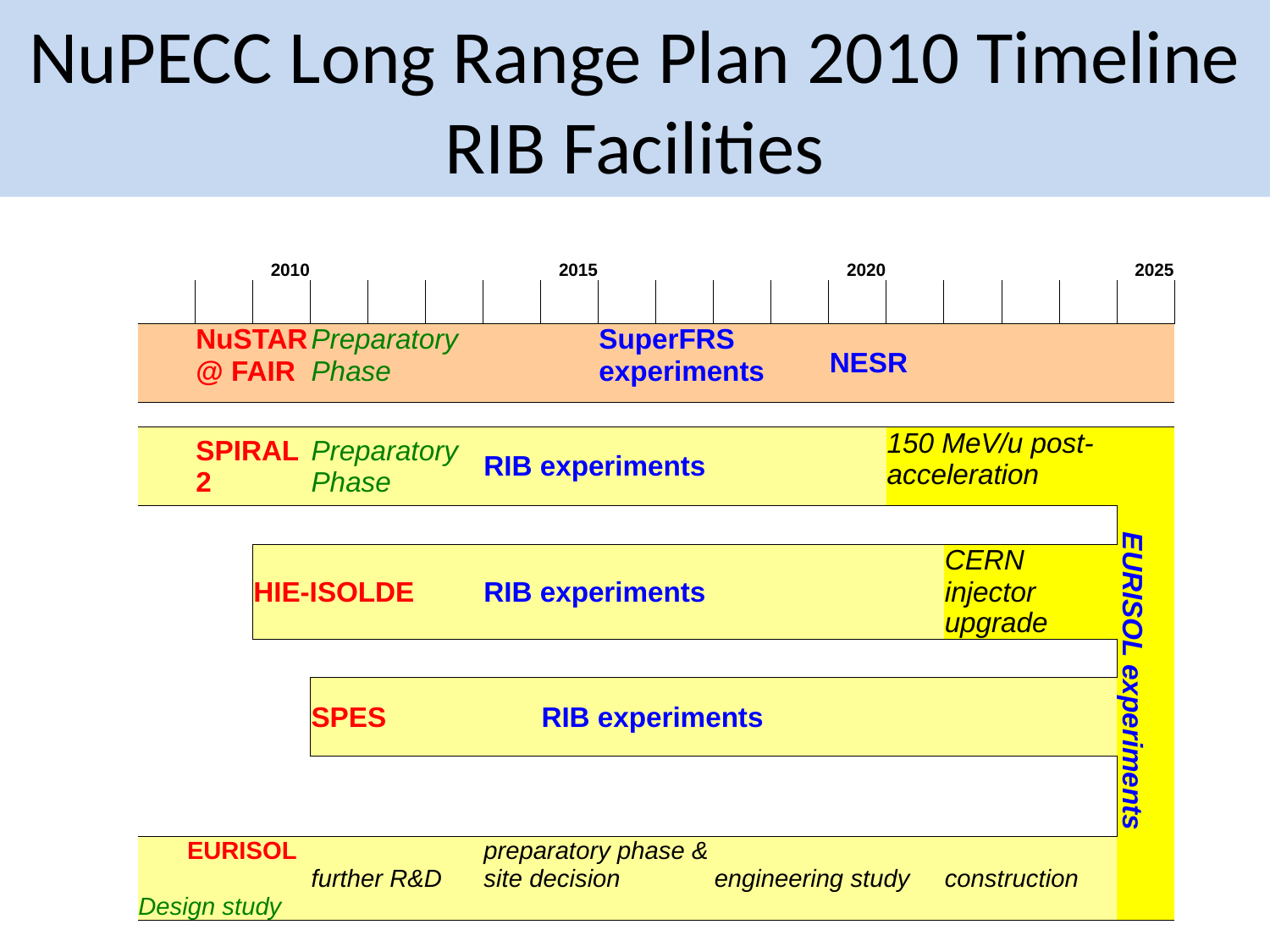

# NuPECC Long Range Plan 2010 Timeline RIB Facilities
|  |  |  |  |  |  |  |  |  |  |  |  |  |  |  |  |  |  |
| --- | --- | --- | --- | --- | --- | --- | --- | --- | --- | --- | --- | --- | --- | --- | --- | --- | --- |
|  |  |  |  |  |  |  |  |  |  |  |  |  |  |  |  |  |  |
|  |  | 2010 |  |  |  |  | 2015 |  |  |  |  | 2020 |  |  |  |  | 2025 |
|  |  |  |  |  |  |  |  |  |  |  |  |  |  |  |  |  |  |
|  |  |  |  |  |  |  |  |  |  |  |  |  |  |  |  |  |  |
|  | NuSTAR@ FAIR |  | Preparatory Phase |  |  |  |  | SuperFRS experiments |  |  |  | NESR |  |  |  |  |  |
|  |  |  |  |  |  |  |  |  |  |  |  |  |  |  |  |  |  |
|  | SPIRAL2 |  | Preparatory Phase |  |  | RIB experiments |  |  |  |  |  |  | 150 MeV/u post-acceleration |  |  |  | EURISOL experiments |
|  |  |  |  |  |  |  |  |  |  |  |  |  |  |  |  |  |  |
|  |  | HIE-ISOLDE |  |  |  | RIB experiments |  |  |  |  |  |  |  | CERN injector upgrade |  |  |  |
|  |  |  |  |  |  |  |  |  |  |  |  |  |  |  |  |  |  |
|  |  |  | SPES |  |  |  | RIB experiments |  |  |  |  |  |  |  |  |  |  |
|  |  |  |  |  |  |  |  |  |  |  |  |  |  |  |  |  |  |
|  |  |  |  |  |  |  |  |  |  |  |  |  |  |  |  |  |  |
| EURISOL Design study |  |  | further R&D |  |  | preparatory phase & site decision |  |  |  | engineering study |  |  |  | construction |  |  |  |